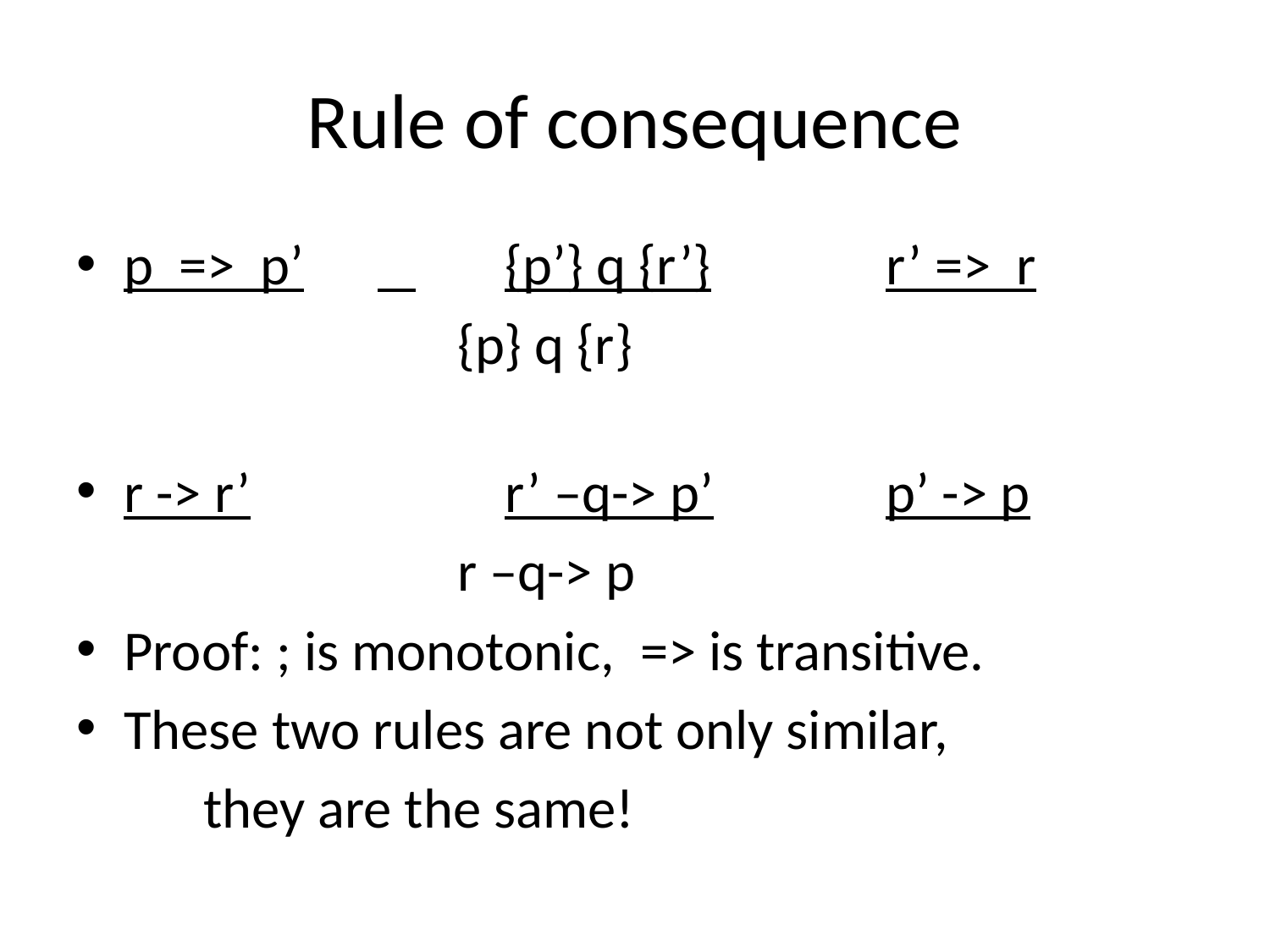

# Rule of consequence
p  =>  p’	   	{p’} q {r’}		r’ =>  r
			{p} q {r}

r -> r’		r’ –q-> p’		p’ -> p
			r –q-> p
Proof: ; is monotonic,  => is transitive.
These two rules are not only similar,
	they are the same!